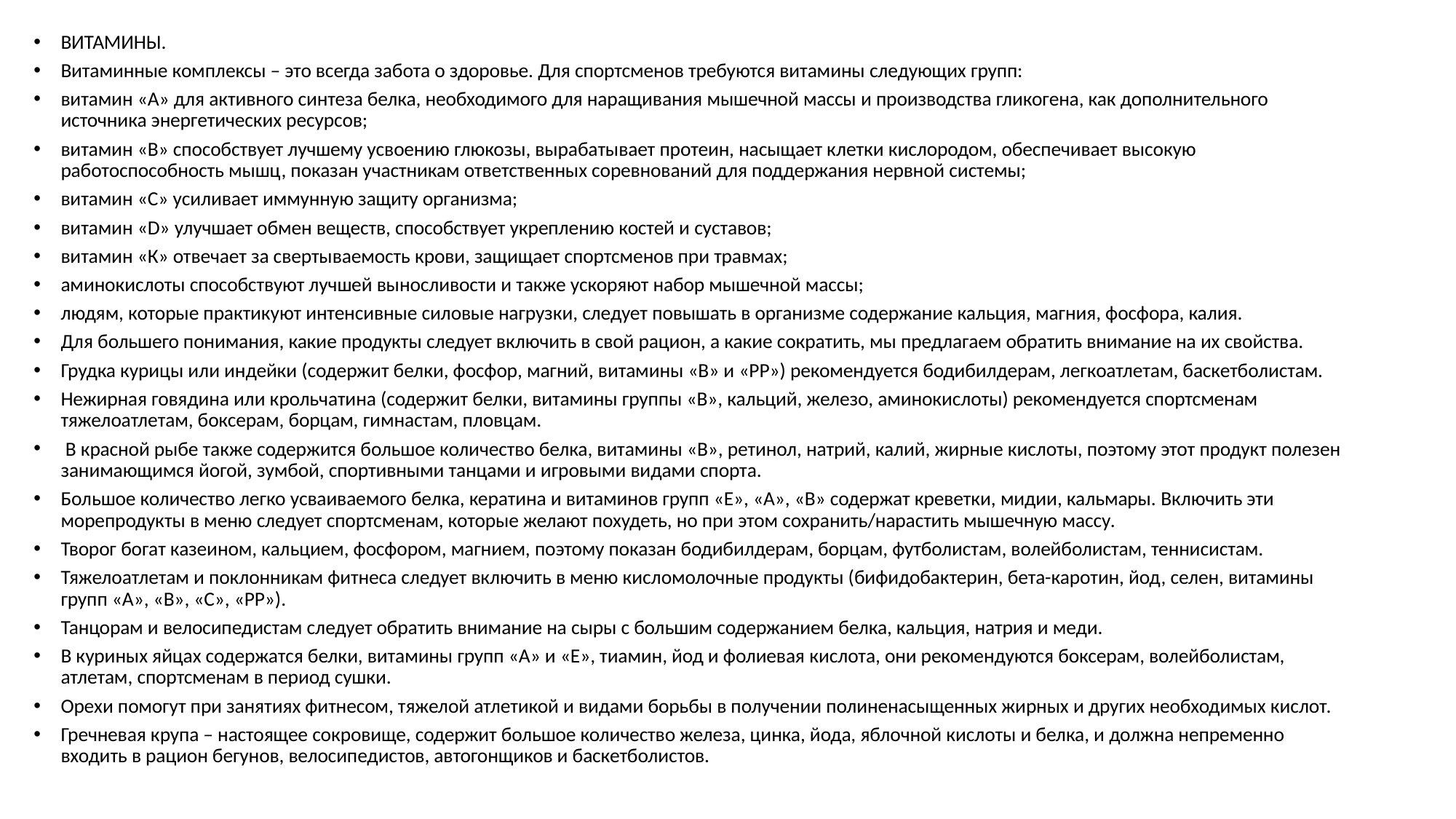

#
ВИТАМИНЫ.
Витаминные комплексы – это всегда забота о здоровье. Для спортсменов требуются витамины следующих групп:
витамин «А» для активного синтеза белка, необходимого для наращивания мышечной массы и производства гликогена, как дополнительного источника энергетических ресурсов;
витамин «В» способствует лучшему усвоению глюкозы, вырабатывает протеин, насыщает клетки кислородом, обеспечивает высокую работоспособность мышц, показан участникам ответственных соревнований для поддержания нервной системы;
витамин «С» усиливает иммунную защиту организма;
витамин «D» улучшает обмен веществ, способствует укреплению костей и суставов;
витамин «К» отвечает за свертываемость крови, защищает спортсменов при травмах;
аминокислоты способствуют лучшей выносливости и также ускоряют набор мышечной массы;
людям, которые практикуют интенсивные силовые нагрузки, следует повышать в организме содержание кальция, магния, фосфора, калия.
Для большего понимания, какие продукты следует включить в свой рацион, а какие сократить, мы предлагаем обратить внимание на их свойства.
Грудка курицы или индейки (содержит белки, фосфор, магний, витамины «В» и «РР») рекомендуется бодибилдерам, легкоатлетам, баскетболистам.
Нежирная говядина или крольчатина (содержит белки, витамины группы «В», кальций, железо, аминокислоты) рекомендуется спортсменам тяжелоатлетам, боксерам, борцам, гимнастам, пловцам.
 В красной рыбе также содержится большое количество белка, витамины «В», ретинол, натрий, калий, жирные кислоты, поэтому этот продукт полезен занимающимся йогой, зумбой, спортивными танцами и игровыми видами спорта.
Большое количество легко усваиваемого белка, кератина и витаминов групп «Е», «А», «В» содержат креветки, мидии, кальмары. Включить эти морепродукты в меню следует спортсменам, которые желают похудеть, но при этом сохранить/нарастить мышечную массу.
Творог богат казеином, кальцием, фосфором, магнием, поэтому показан бодибилдерам, борцам, футболистам, волейболистам, теннисистам.
Тяжелоатлетам и поклонникам фитнеса следует включить в меню кисломолочные продукты (бифидобактерин, бета-каротин, йод, селен, витамины групп «А», «В», «С», «РР»).
Танцорам и велосипедистам следует обратить внимание на сыры с большим содержанием белка, кальция, натрия и меди.
В куриных яйцах содержатся белки, витамины групп «А» и «Е», тиамин, йод и фолиевая кислота, они рекомендуются боксерам, волейболистам, атлетам, спортсменам в период сушки.
Орехи помогут при занятиях фитнесом, тяжелой атлетикой и видами борьбы в получении полиненасыщенных жирных и других необходимых кислот.
Гречневая крупа – настоящее сокровище, содержит большое количество железа, цинка, йода, яблочной кислоты и белка, и должна непременно входить в рацион бегунов, велосипедистов, автогонщиков и баскетболистов.